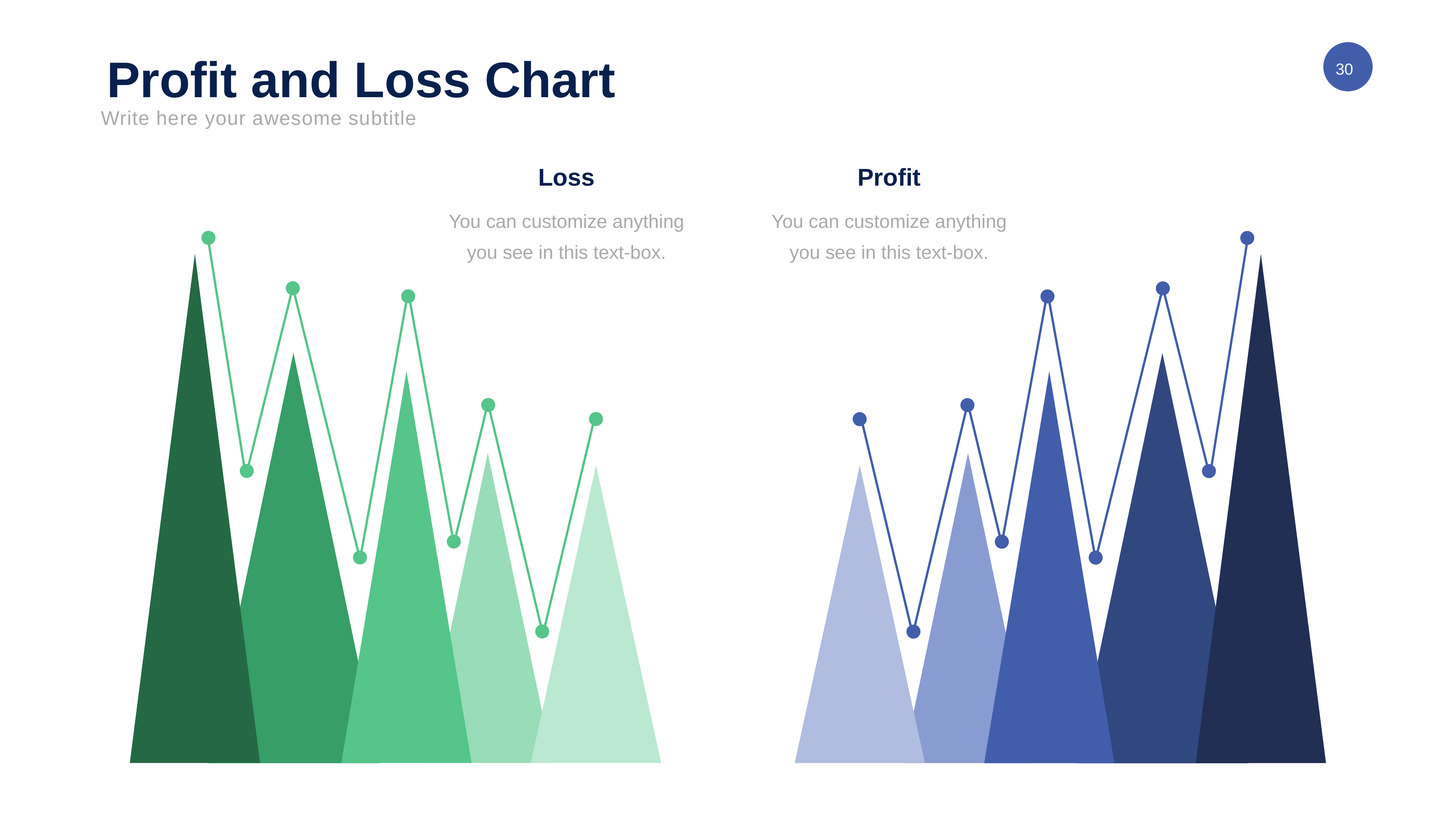

Profit and Loss Chart
Write here your awesome subtitle
Loss
Profit
You can customize anything you see in this text-box.
You can customize anything you see in this text-box.